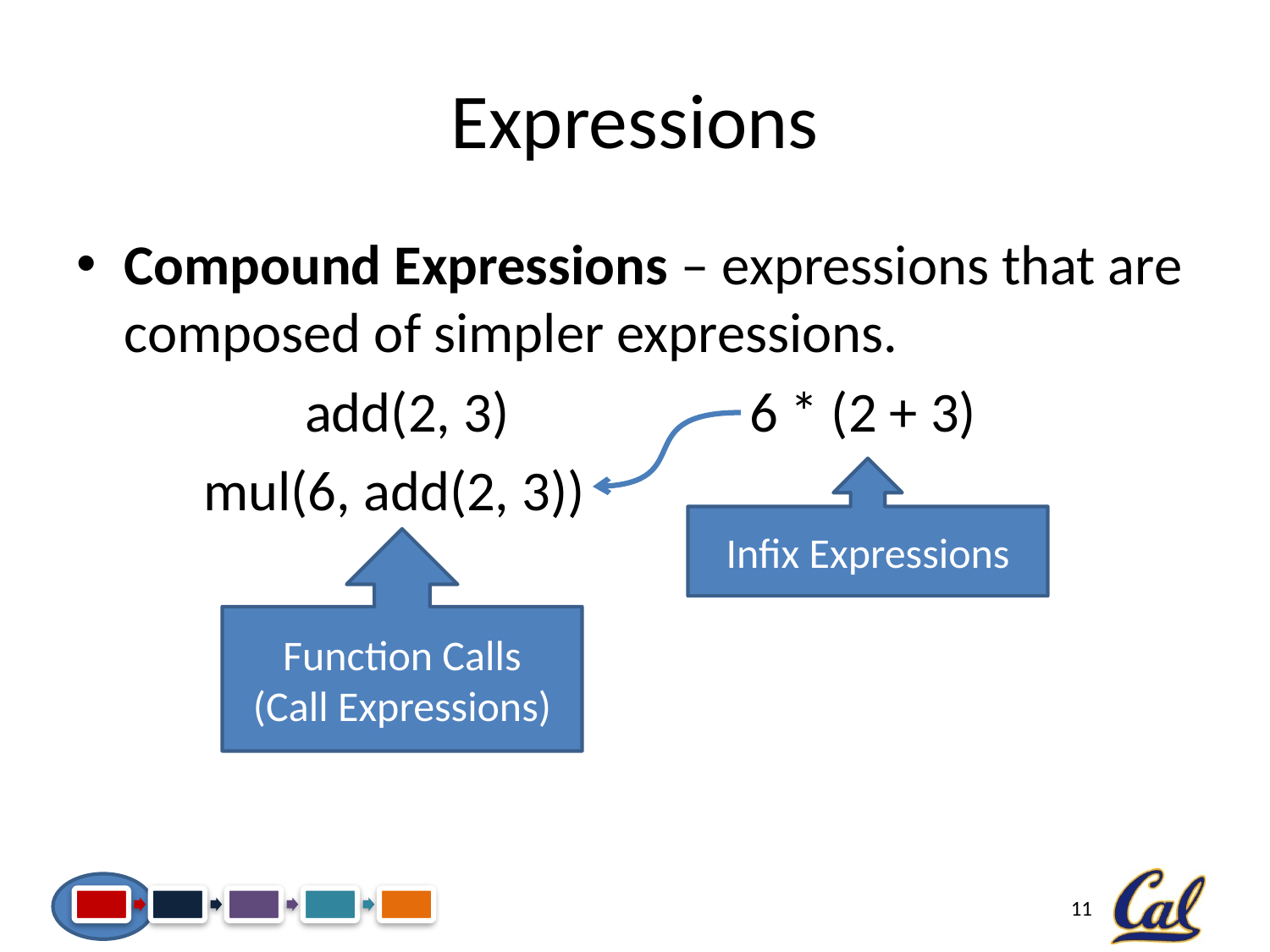

# Expressions
Compound Expressions – expressions that are composed of simpler expressions.
	        add(2, 3) 	    	   6 * (2 + 3)
 	mul(6, add(2, 3))
Infix Expressions
Function Calls
(Call Expressions)